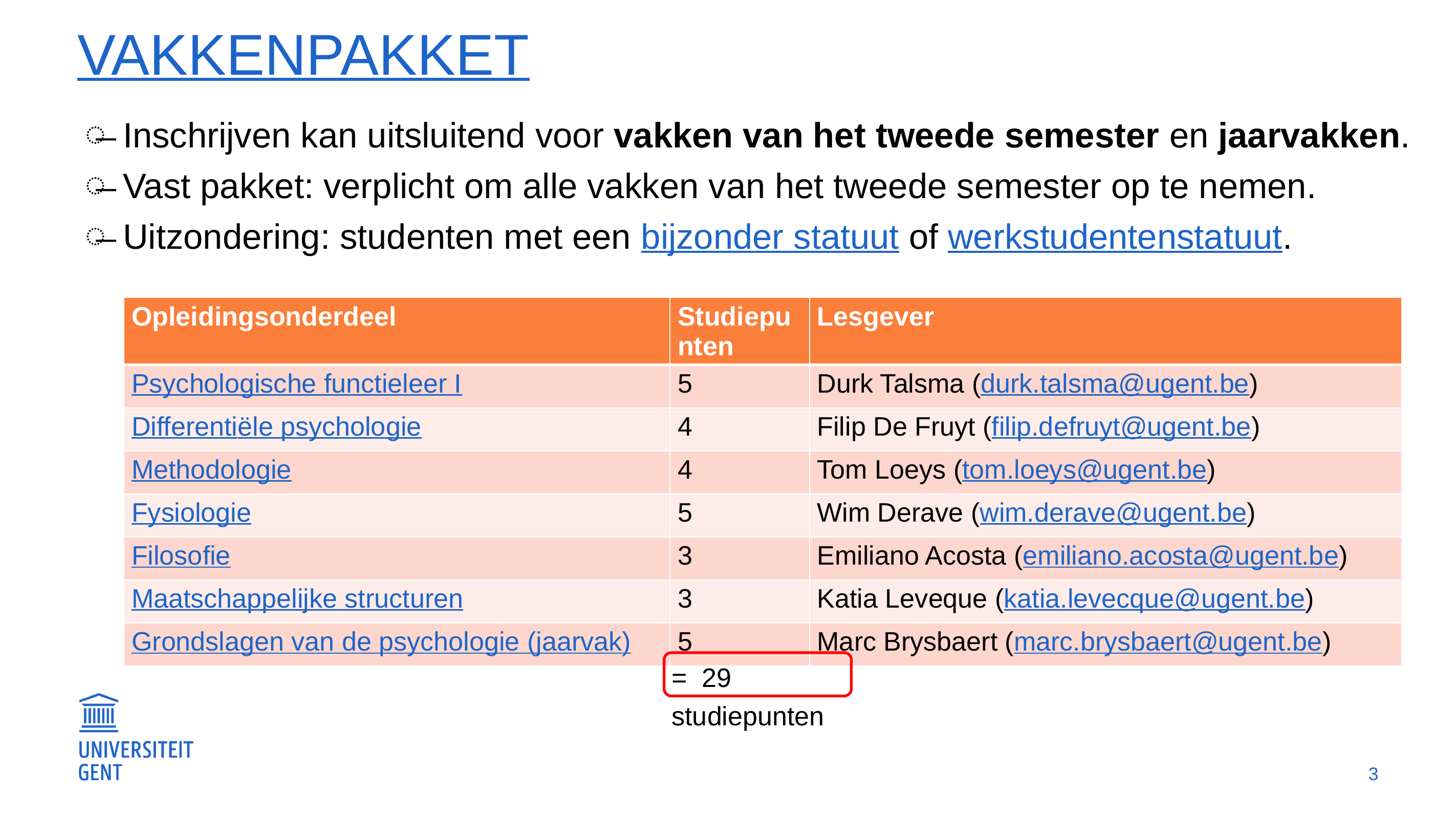

# vakkenpakket
Inschrijven kan uitsluitend voor vakken van het tweede semester en jaarvakken.
Vast pakket: verplicht om alle vakken van het tweede semester op te nemen.
Uitzondering: studenten met een bijzonder statuut of werkstudentenstatuut.

| Opleidingsonderdeel | Studiepunten | Lesgever |
| --- | --- | --- |
| Psychologische functieleer I | 5 | Durk Talsma (durk.talsma@ugent.be) |
| Differentiële psychologie | 4 | Filip De Fruyt (filip.defruyt@ugent.be) |
| Methodologie | 4 | Tom Loeys (tom.loeys@ugent.be) |
| Fysiologie | 5 | Wim Derave (wim.derave@ugent.be) |
| Filosofie | 3 | Emiliano Acosta (emiliano.acosta@ugent.be) |
| Maatschappelijke structuren | 3 | Katia Leveque (katia.levecque@ugent.be) |
| Grondslagen van de psychologie (jaarvak) | 5 | Marc Brysbaert (marc.brysbaert@ugent.be) |
=  29 studiepunten

3